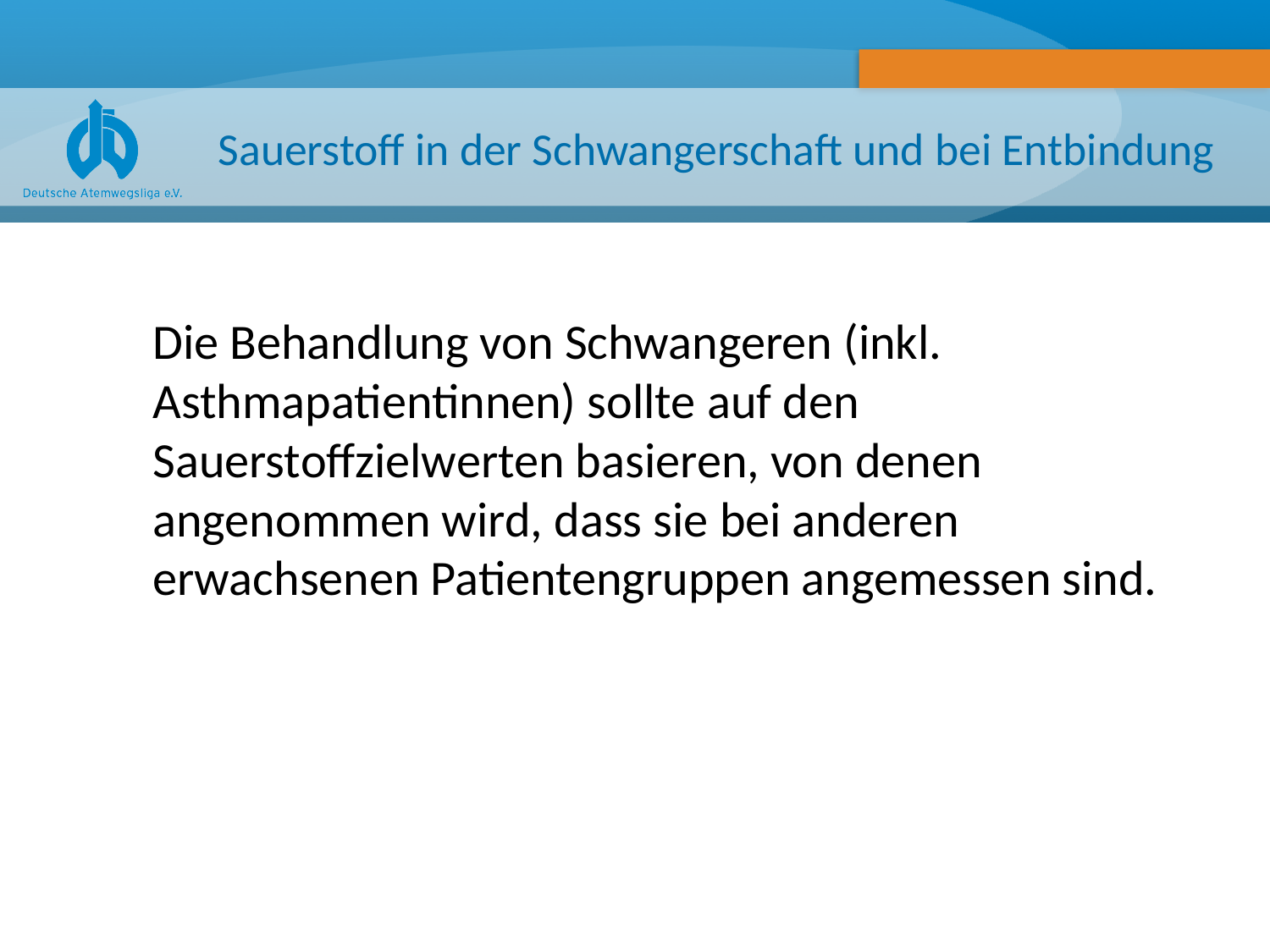

# Sauerstoff in der Schwangerschaft und bei Entbindung
Die Behandlung von Schwangeren (inkl. Asthmapatientinnen) sollte auf den Sauerstoffzielwerten basieren, von denen angenommen wird, dass sie bei anderen erwachsenen Patientengruppen angemessen sind.